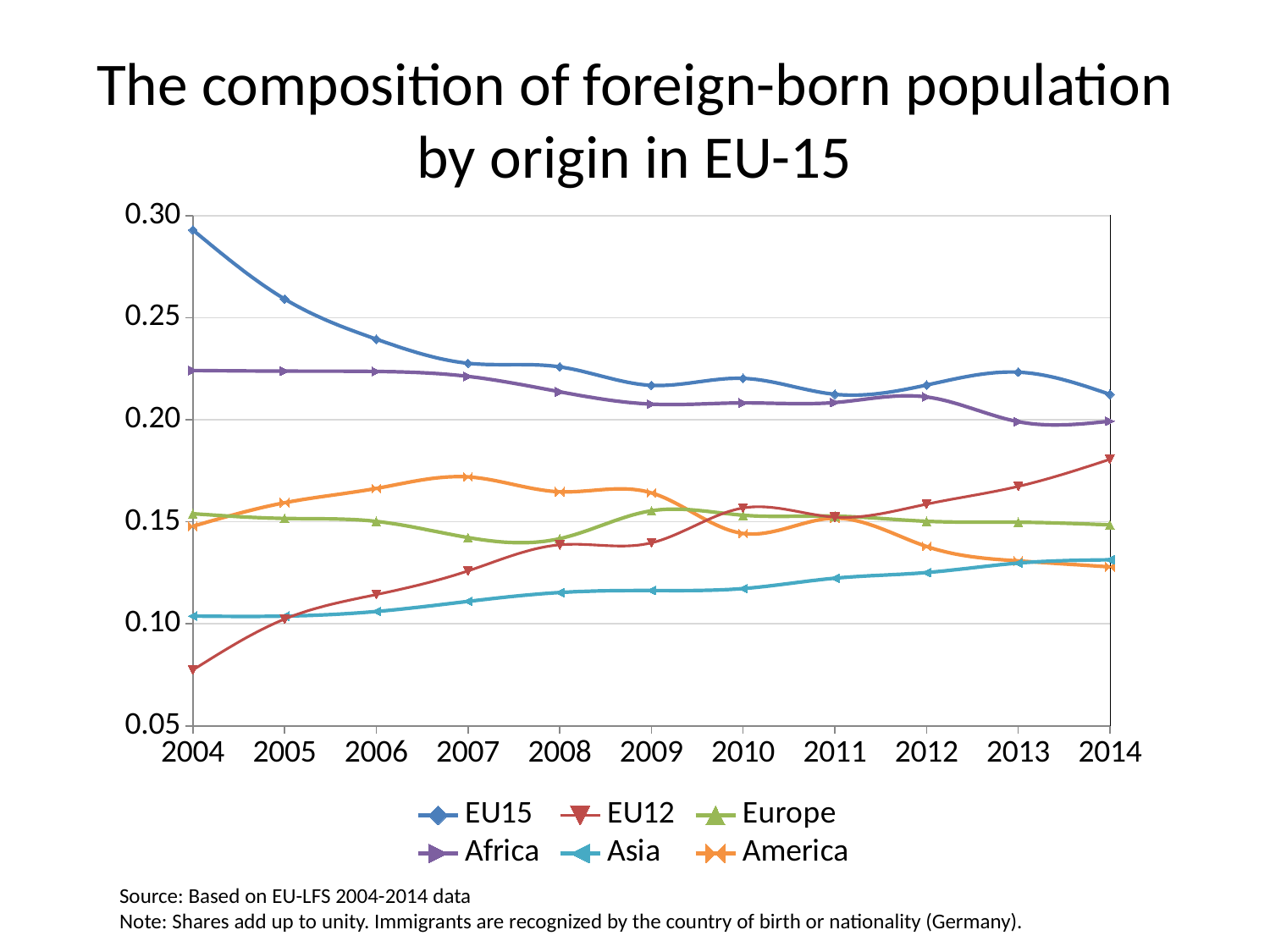

# The composition of foreign-born population by origin in EU-15

### Chart

| Category | EU15 | EU12 | Europe | Africa | Asia | America |
|---|---|---|---|---|---|---|
Source: Based on EU-LFS 2004-2014 data
Note: Shares add up to unity. Immigrants are recognized by the country of birth or nationality (Germany).